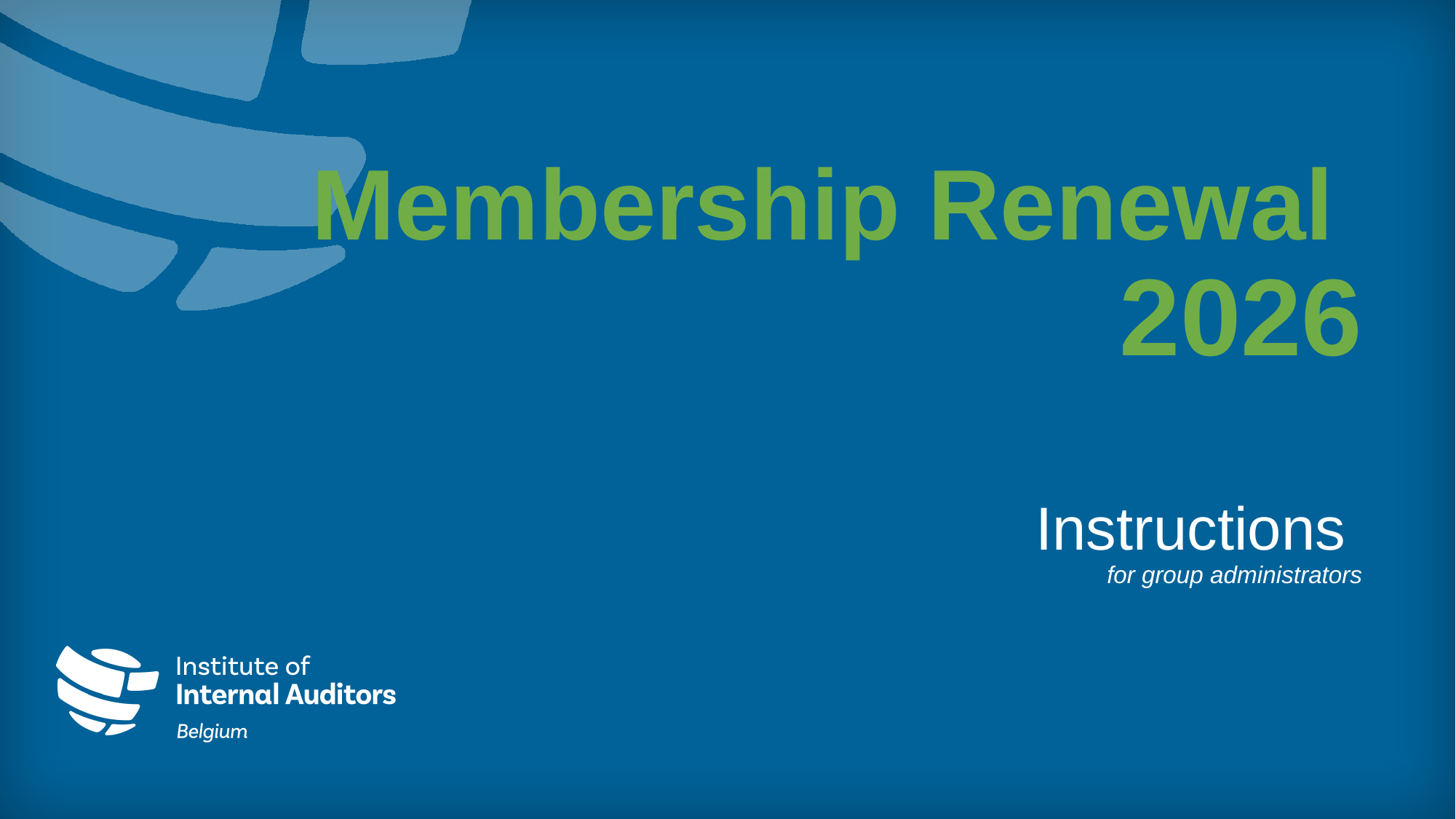

# Membership Renewal 2026 Instructions for group administrators